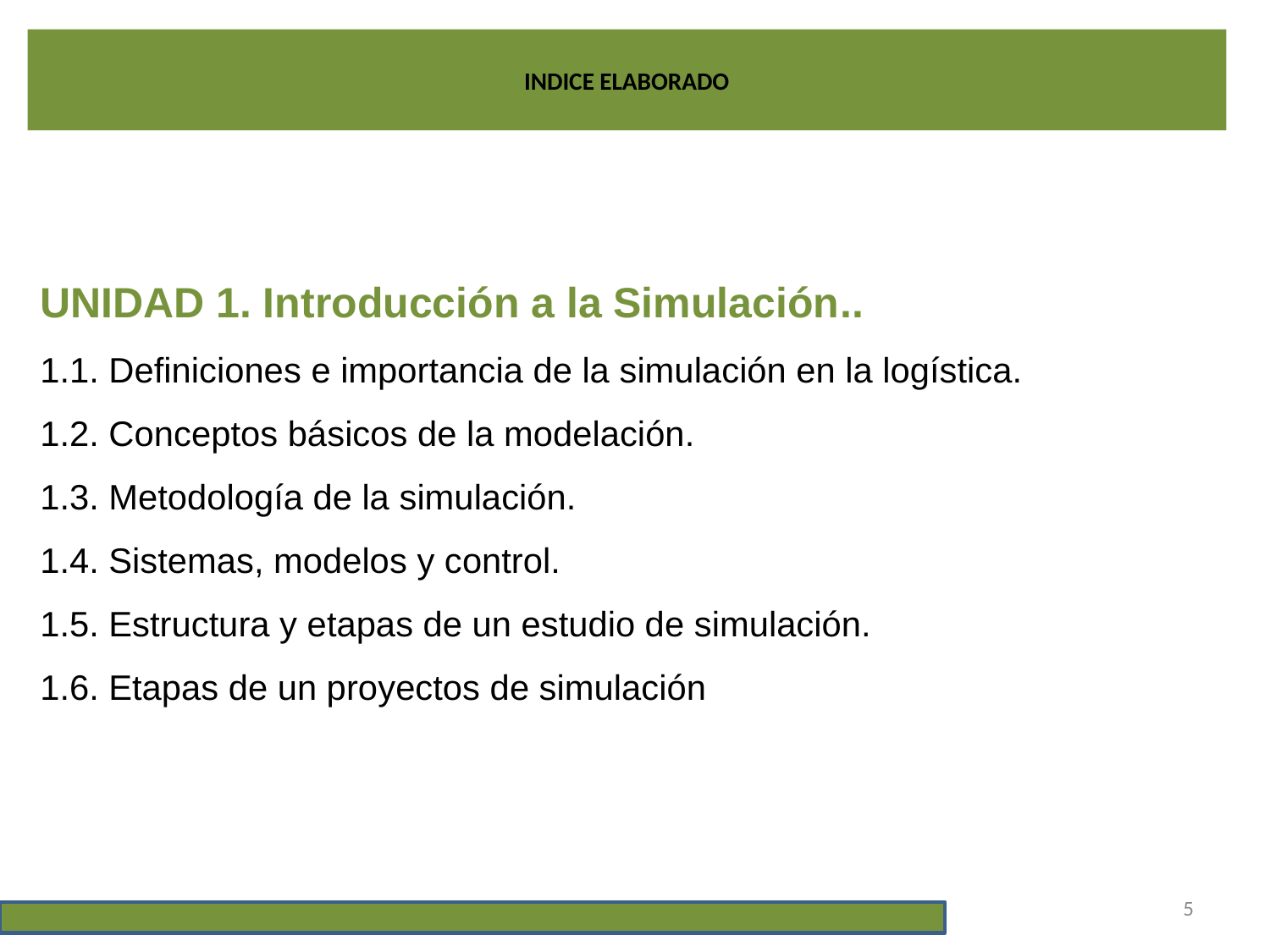

# INDICE ELABORADO
UNIDAD 1. Introducción a la Simulación..
1.1. Definiciones e importancia de la simulación en la logística.
1.2. Conceptos básicos de la modelación.
1.3. Metodología de la simulación.
1.4. Sistemas, modelos y control.
1.5. Estructura y etapas de un estudio de simulación.
1.6. Etapas de un proyectos de simulación

5